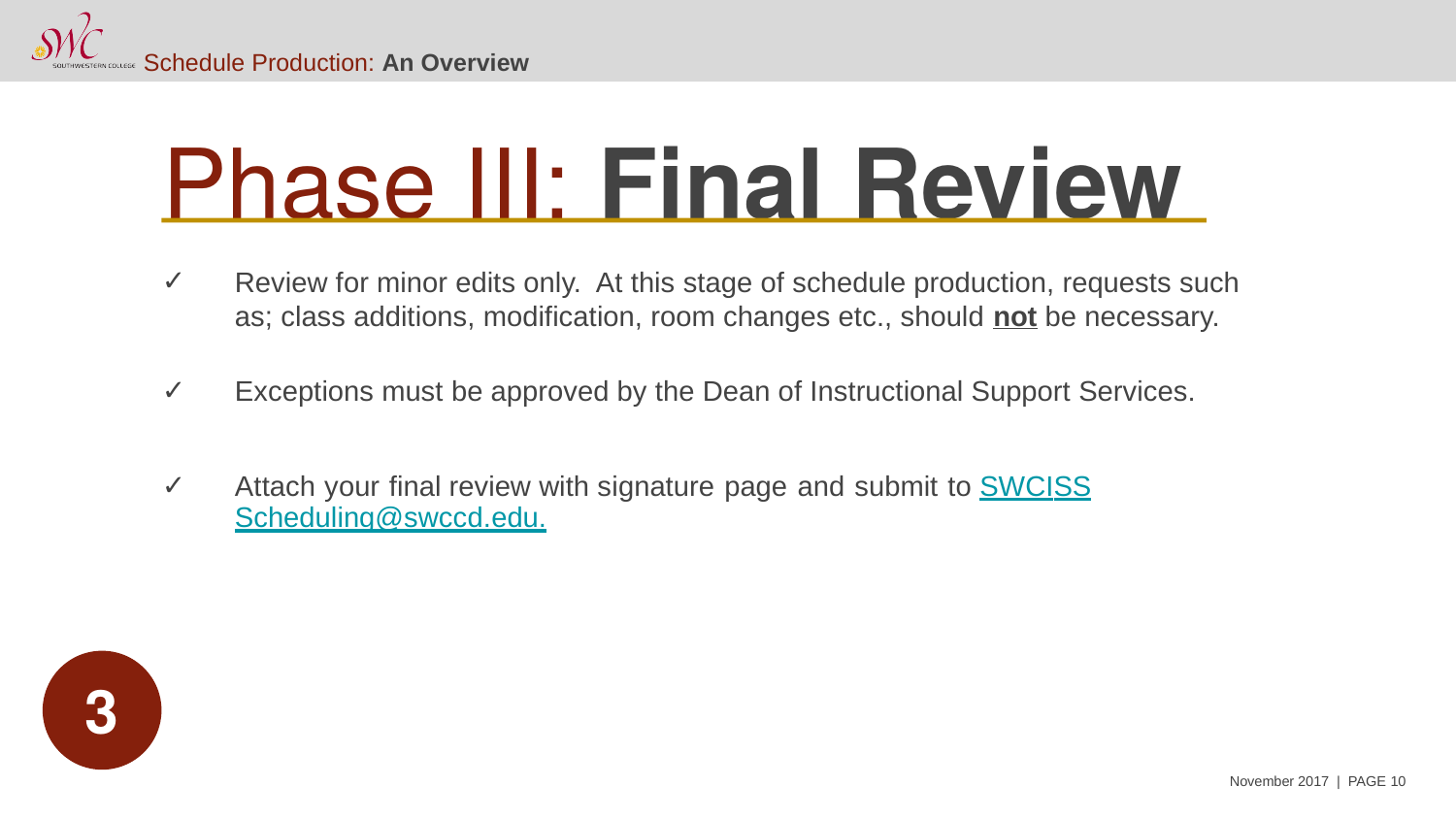

Phase III: Final Review
Review for minor edits only.  At this stage of schedule production, requests such as; class additions, modification, room changes etc., should not be necessary.

Exceptions must be approved by the Dean of Instructional Support Services.

Attach your final review with signature page and submit to SWCISSScheduling@swccd.edu.
3